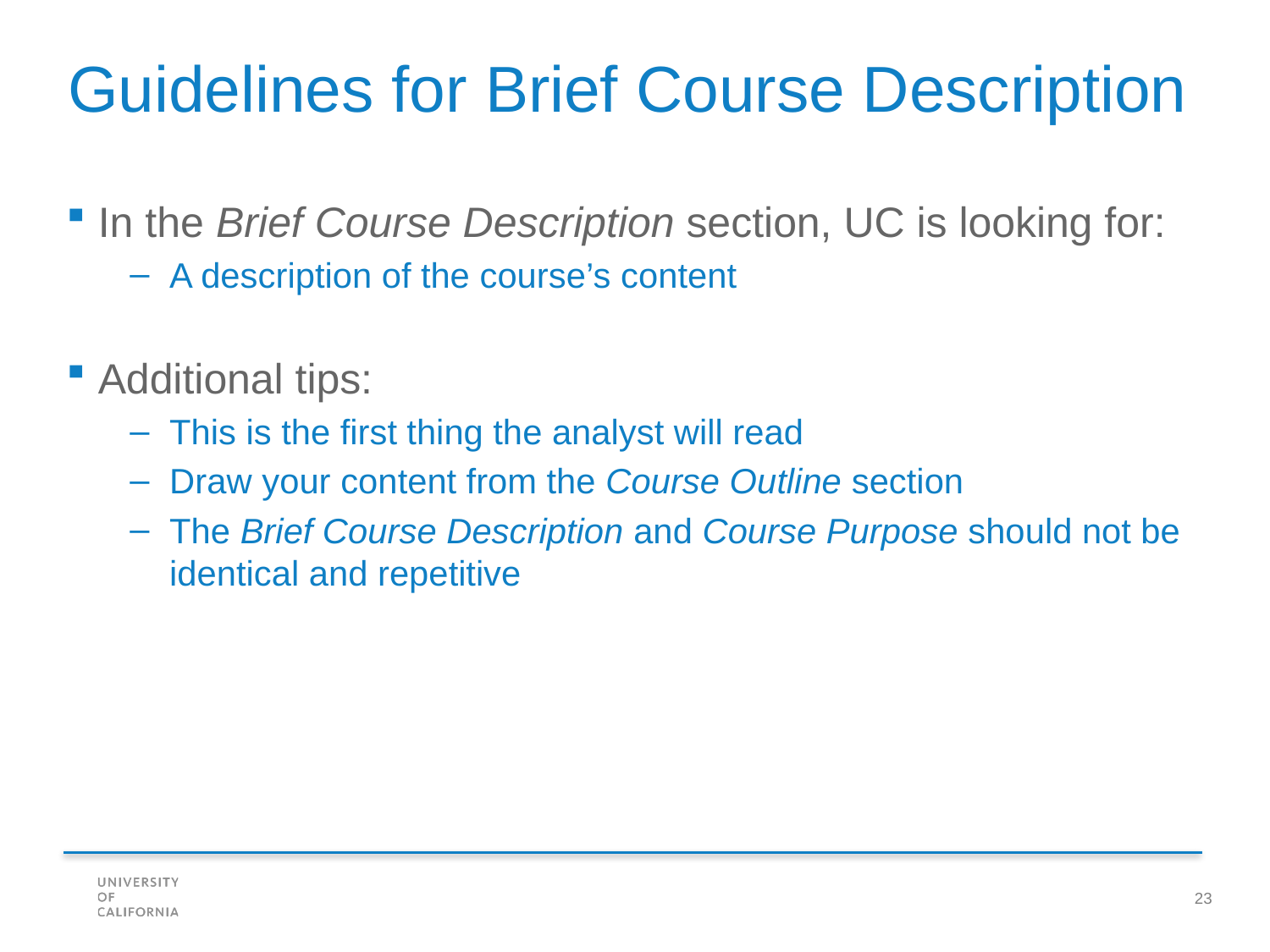

Guidelines for Brief Course Description
In the Brief Course Description section, UC is looking for:
A description of the course’s content

Additional tips:
This is the first thing the analyst will read
Draw your content from the Course Outline section
The Brief Course Description and Course Purpose should not be identical and repetitive
23